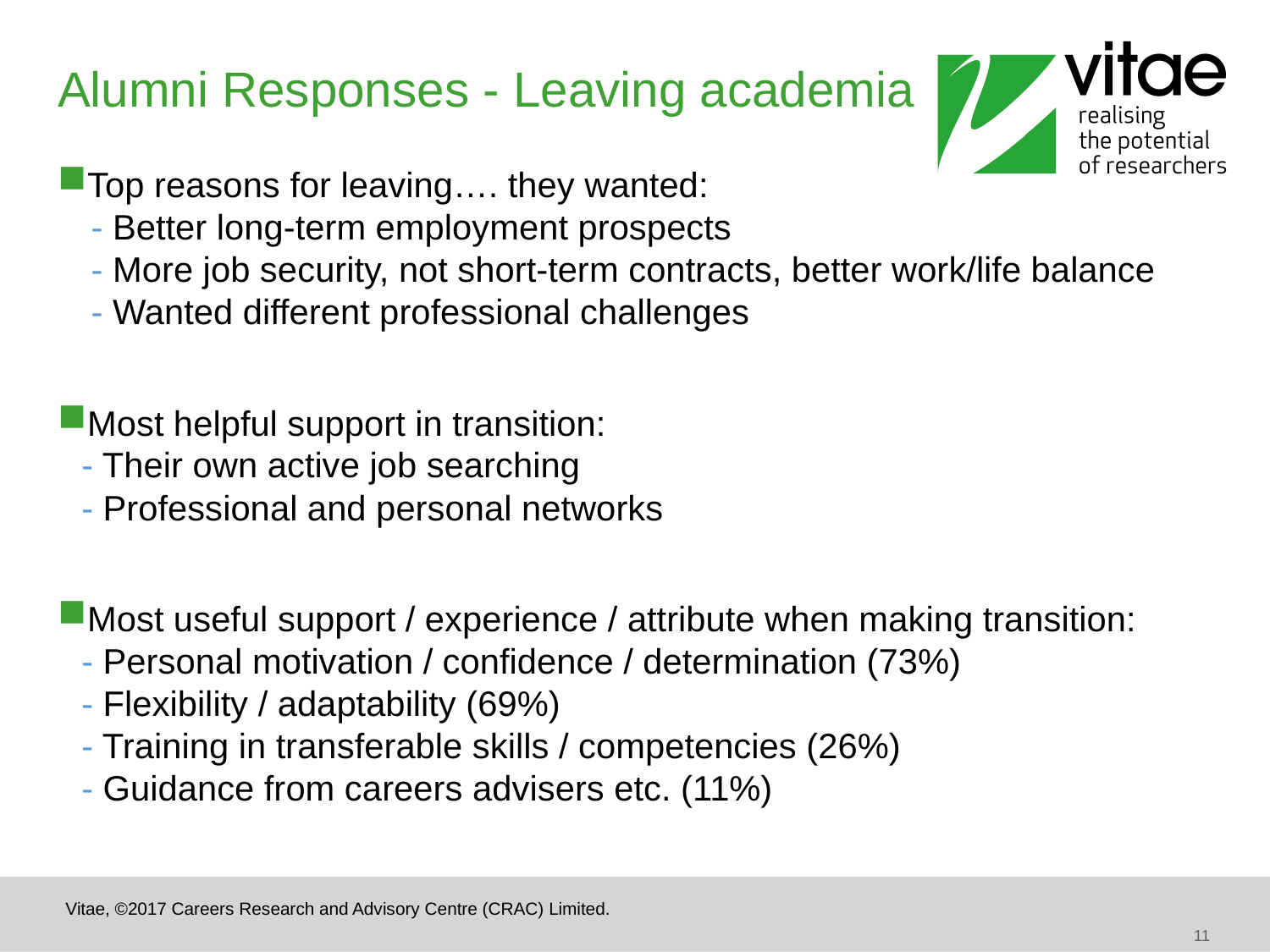

# Alumni Responses - Leaving academia

Top reasons for leaving…. they wanted:
 - Better long-term employment prospects
 - More job security, not short-term contracts, better work/life balance
 - Wanted different professional challenges

Most helpful support in transition:
- Their own active job searching
- Professional and personal networks

Most useful support / experience / attribute when making transition:
- Personal motivation / confidence / determination (73%)
- Flexibility / adaptability (69%)
- Training in transferable skills / competencies (26%)
- Guidance from careers advisers etc. (11%)
11